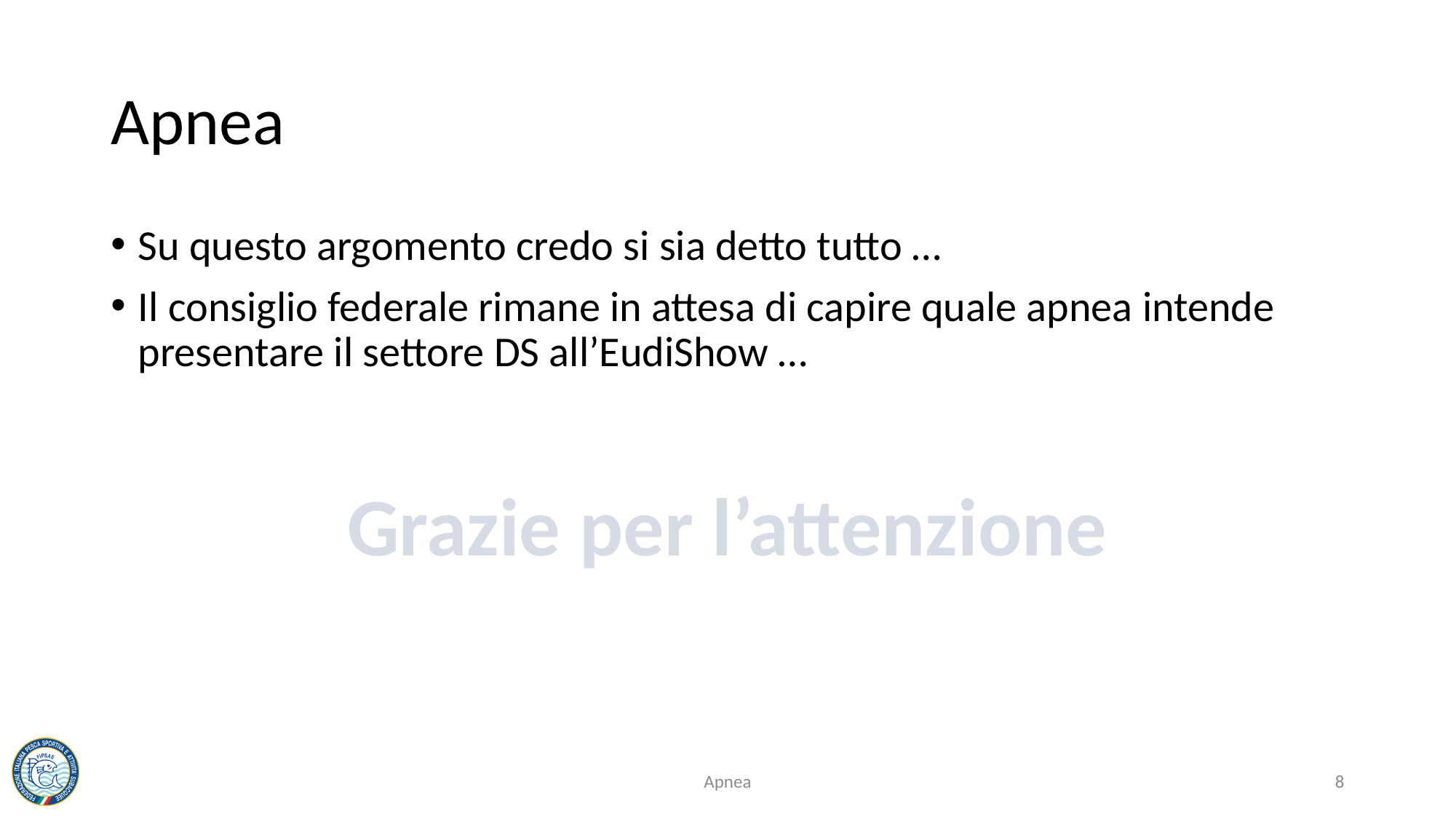

# Apnea
Su questo argomento credo si sia detto tutto …
Il consiglio federale rimane in attesa di capire quale apnea intende presentare il settore DS all’EudiShow …
Grazie per l’attenzione
Apnea
8